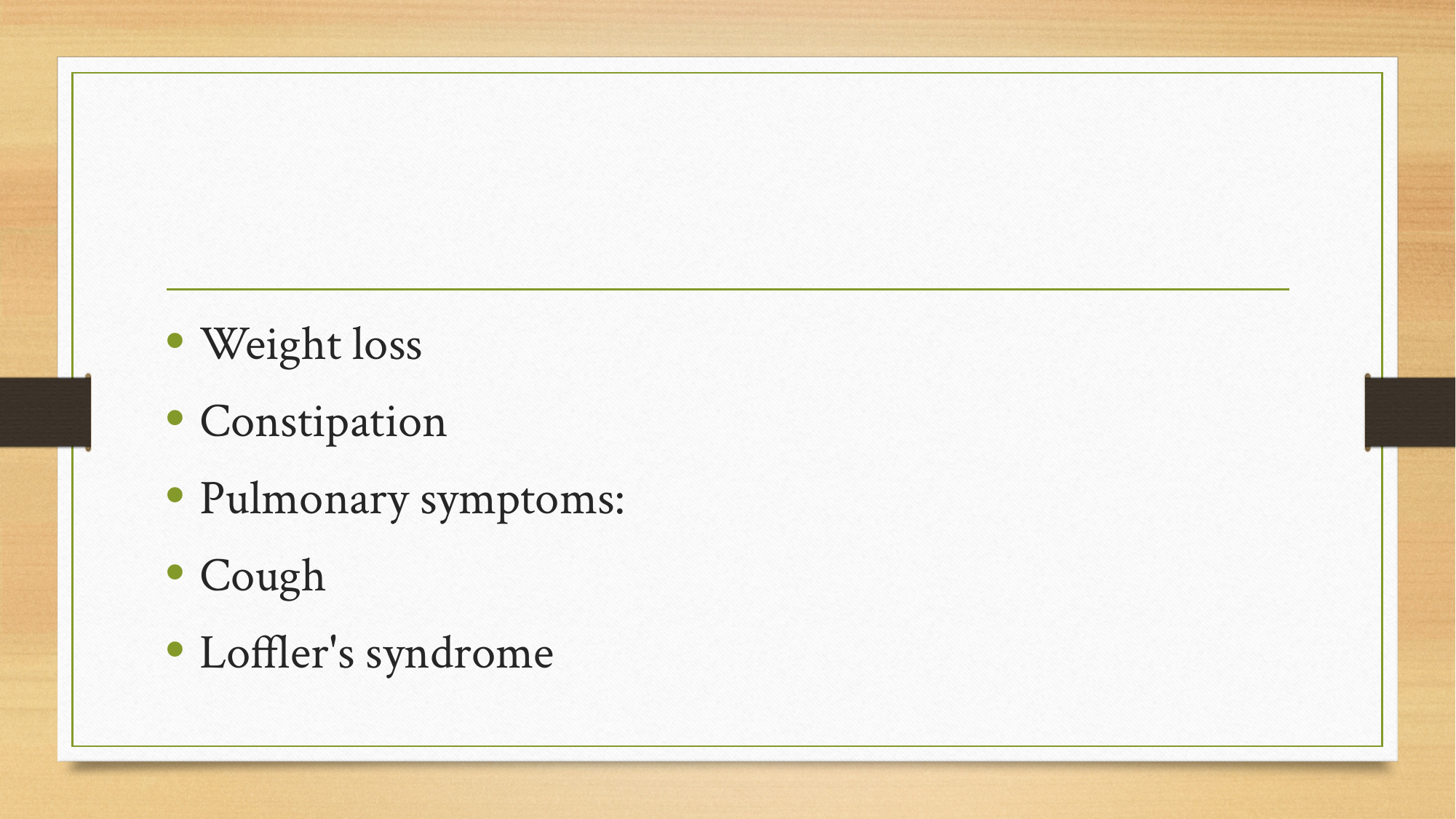

#
Weight loss
Constipation
Pulmonary symptoms:
Cough
Loffler's syndrome